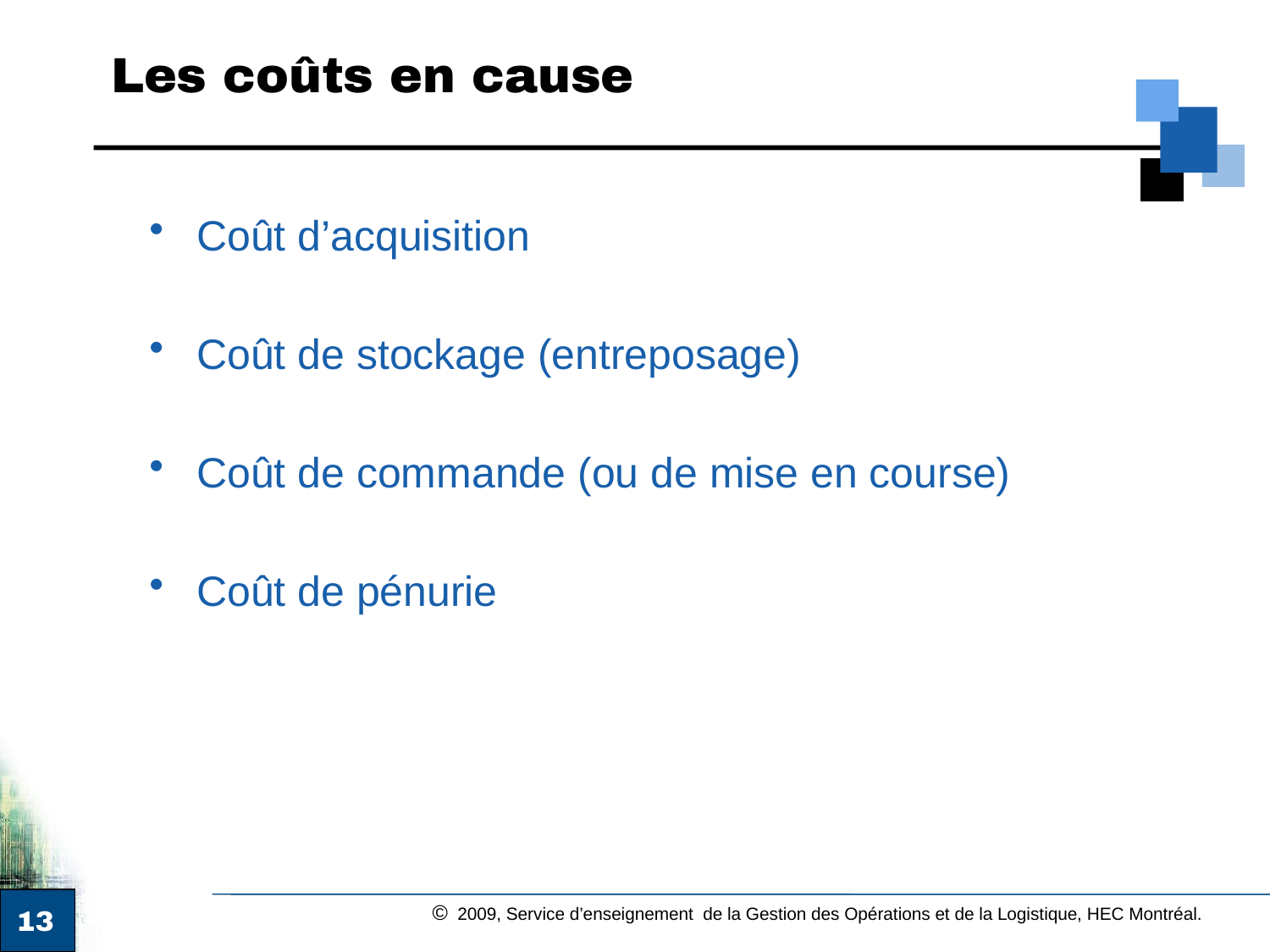

# Les coûts en cause
Coût d’acquisition

Coût de stockage (entreposage)

Coût de commande (ou de mise en course)

Coût de pénurie